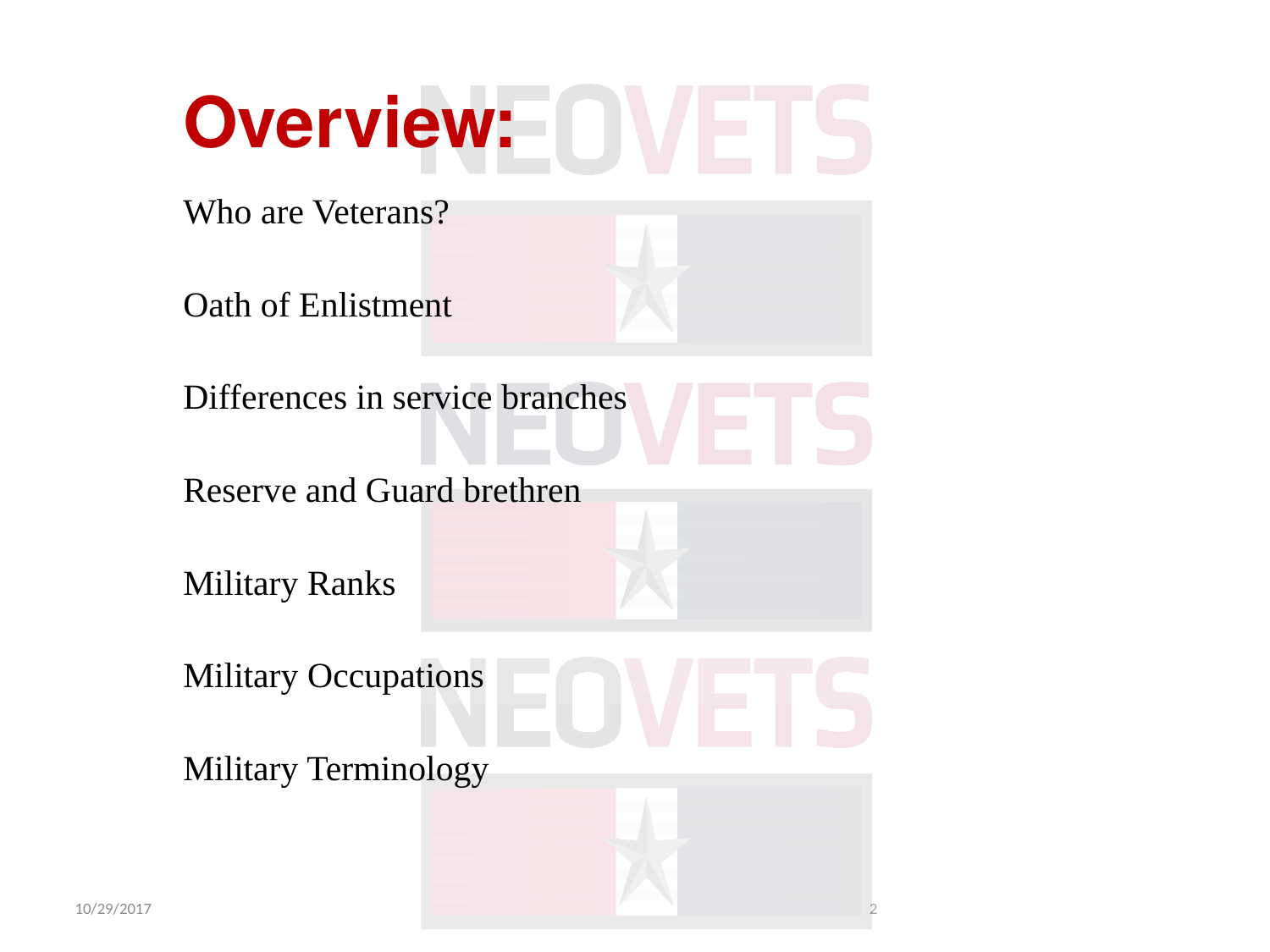

Overview:
Who are Veterans?
Oath of Enlistment
Differences in service branches
Reserve and Guard brethren
Military Ranks
Military Occupations
Military Terminology